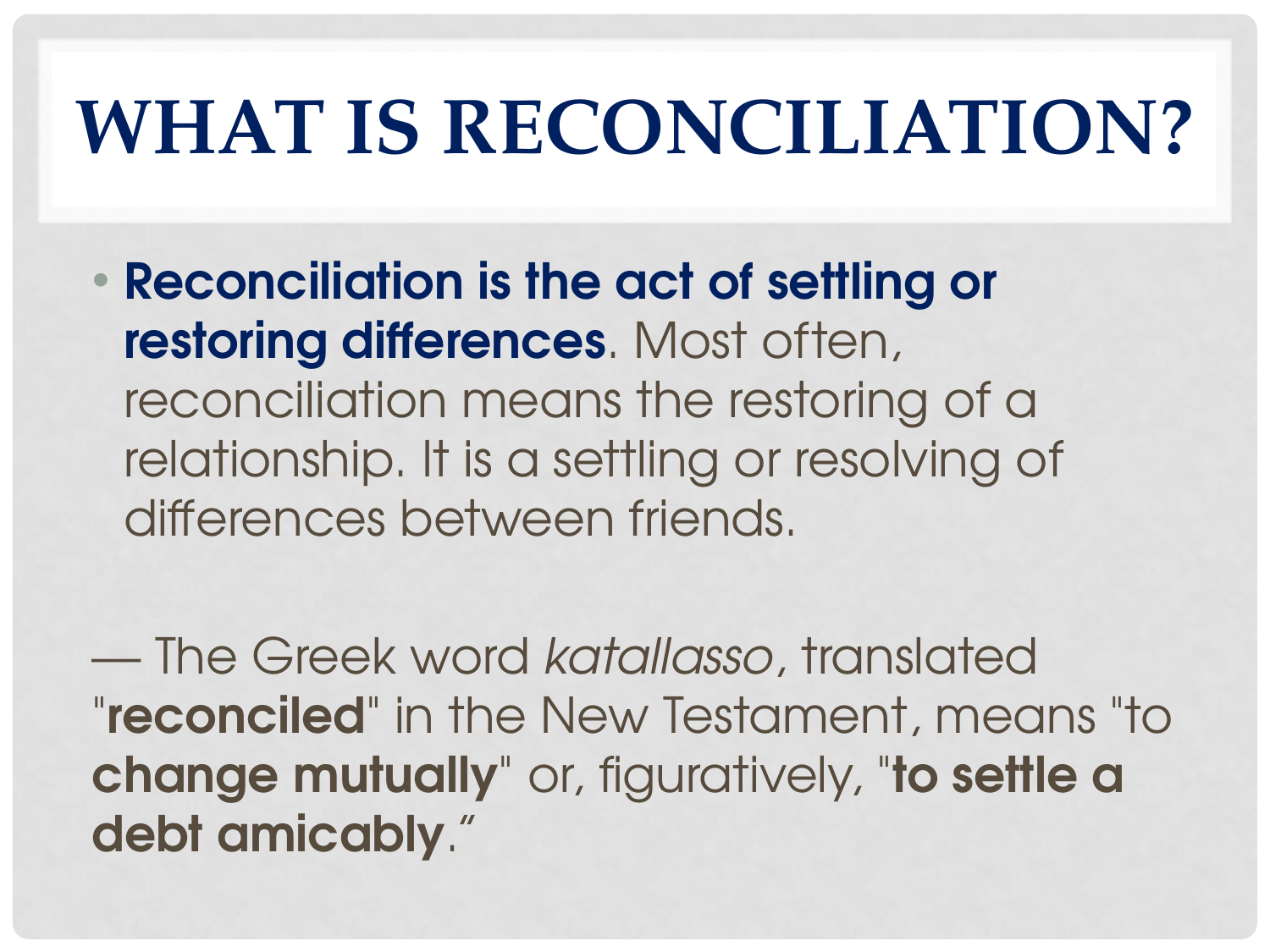

# What Is RECONCILIATION?
Reconciliation is the act of settling or restoring differences. Most often, reconciliation means the restoring of a relationship. It is a settling or resolving of differences between friends.

— The Greek word katallasso, translated "reconciled" in the New Testament, means "to change mutually" or, figuratively, "to settle a debt amicably.”